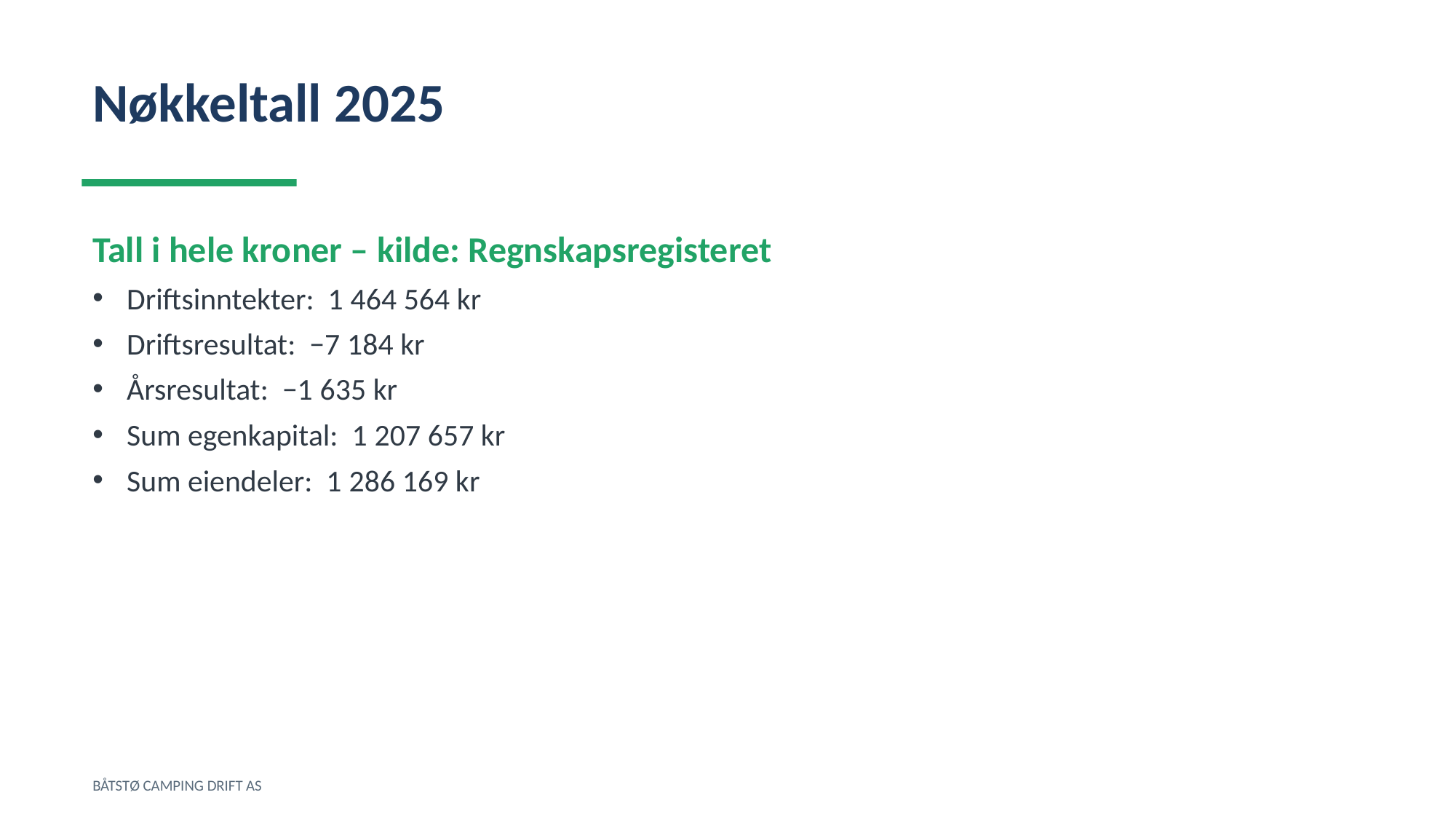

Nøkkeltall 2025

Tall i hele kroner – kilde: Regnskapsregisteret
Driftsinntekter:  1 464 564 kr
Driftsresultat:  −7 184 kr
Årsresultat:  −1 635 kr
Sum egenkapital:  1 207 657 kr
Sum eiendeler:  1 286 169 kr
BÅTSTØ CAMPING DRIFT AS